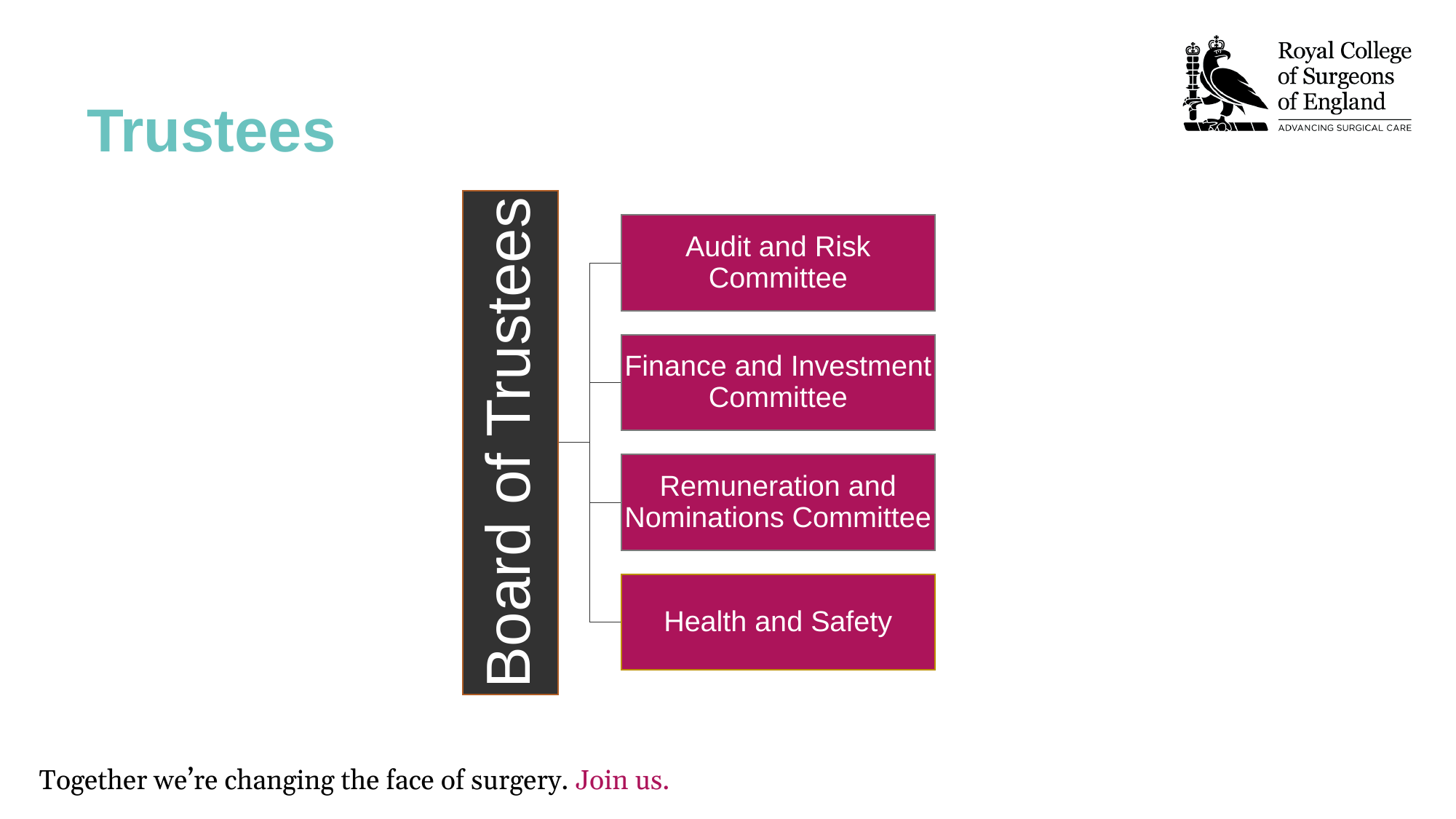

Trustees

Board of Trustees
Audit and Risk Committee
Finance and Investment Committee
Remuneration and Nominations Committee
Health and Safety